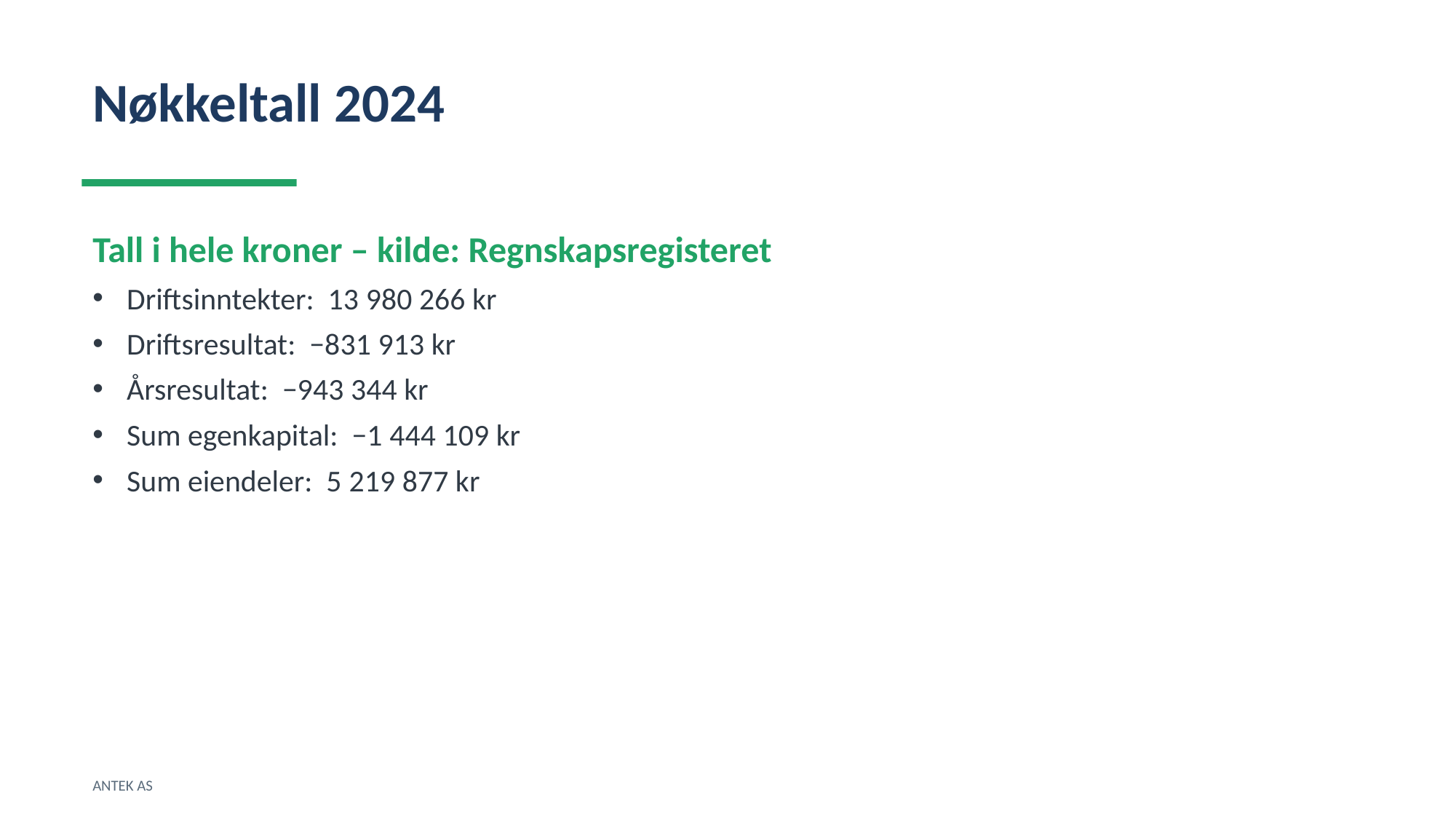

Nøkkeltall 2024

Tall i hele kroner – kilde: Regnskapsregisteret
Driftsinntekter:  13 980 266 kr
Driftsresultat:  −831 913 kr
Årsresultat:  −943 344 kr
Sum egenkapital:  −1 444 109 kr
Sum eiendeler:  5 219 877 kr
ANTEK AS